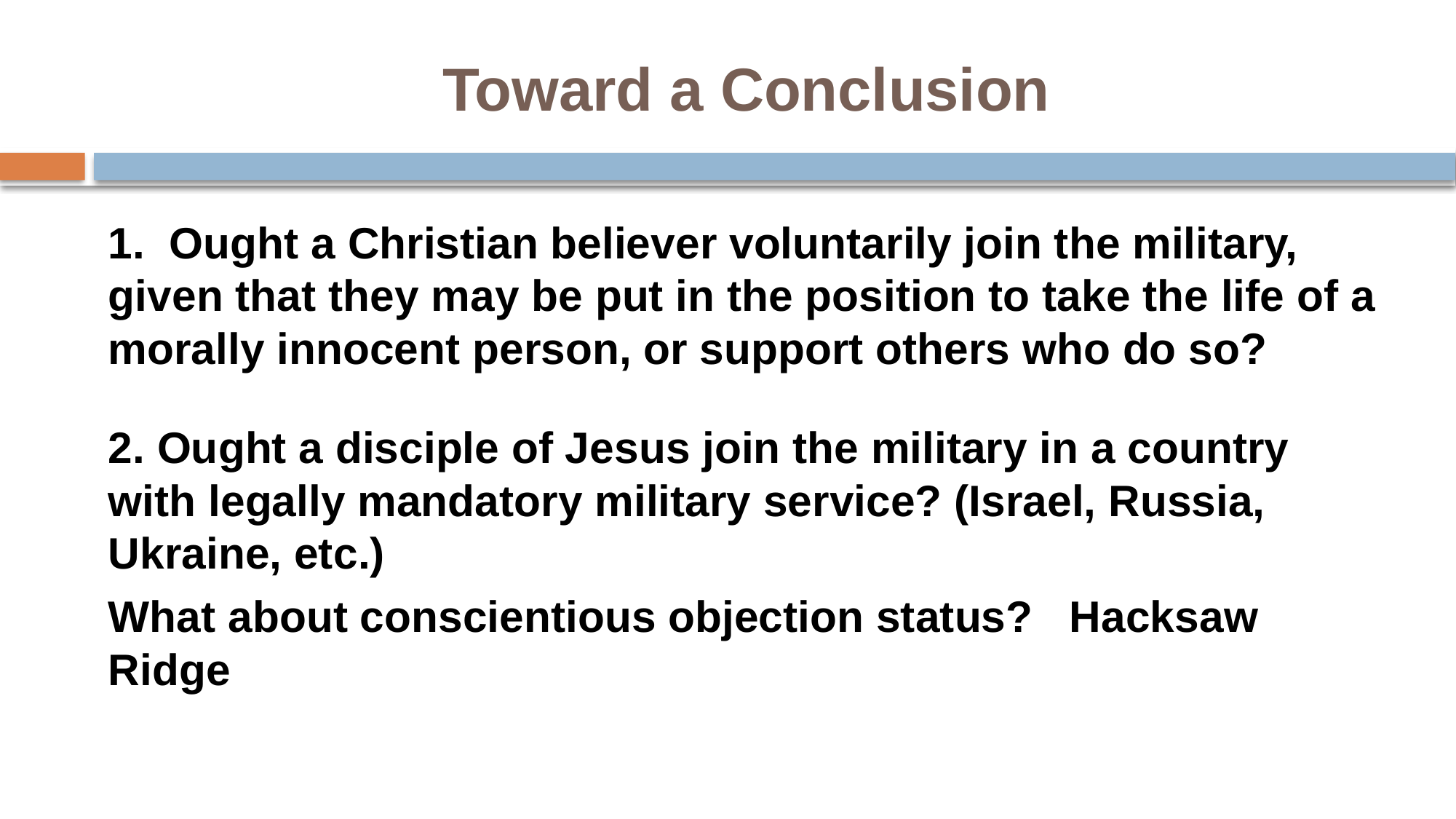

# Toward a Conclusion
1.  Ought a Christian believer voluntarily join the military, given that they may be put in the position to take the life of a morally innocent person, or support others who do so?

2. Ought a disciple of Jesus join the military in a country with legally mandatory military service? (Israel, Russia, Ukraine, etc.)
What about conscientious objection status?   Hacksaw Ridge